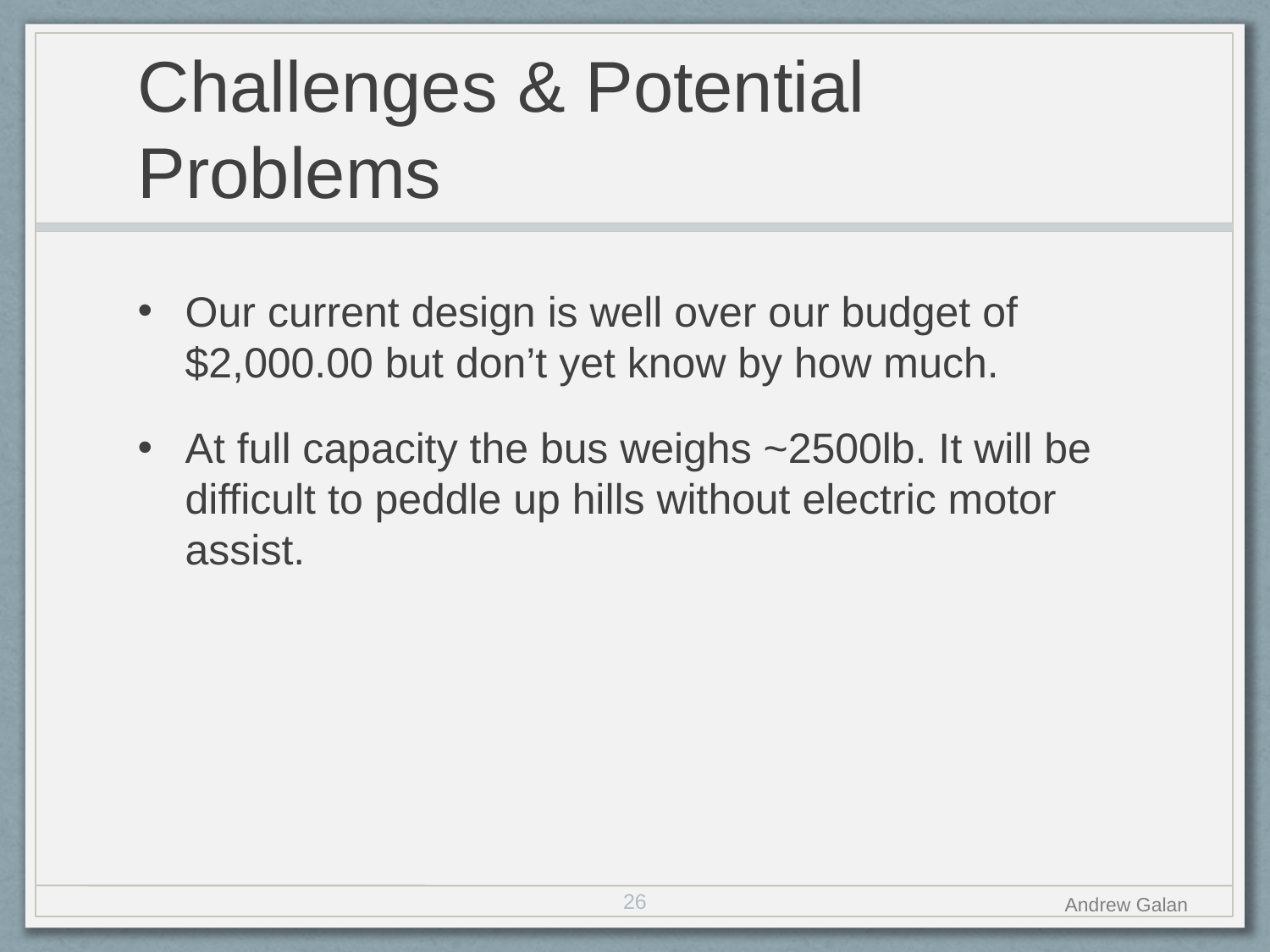

# Challenges & Potential Problems
Our current design is well over our budget of $2,000.00 but don’t yet know by how much.
At full capacity the bus weighs ~2500lb. It will be difficult to peddle up hills without electric motor assist.
26
Andrew Galan